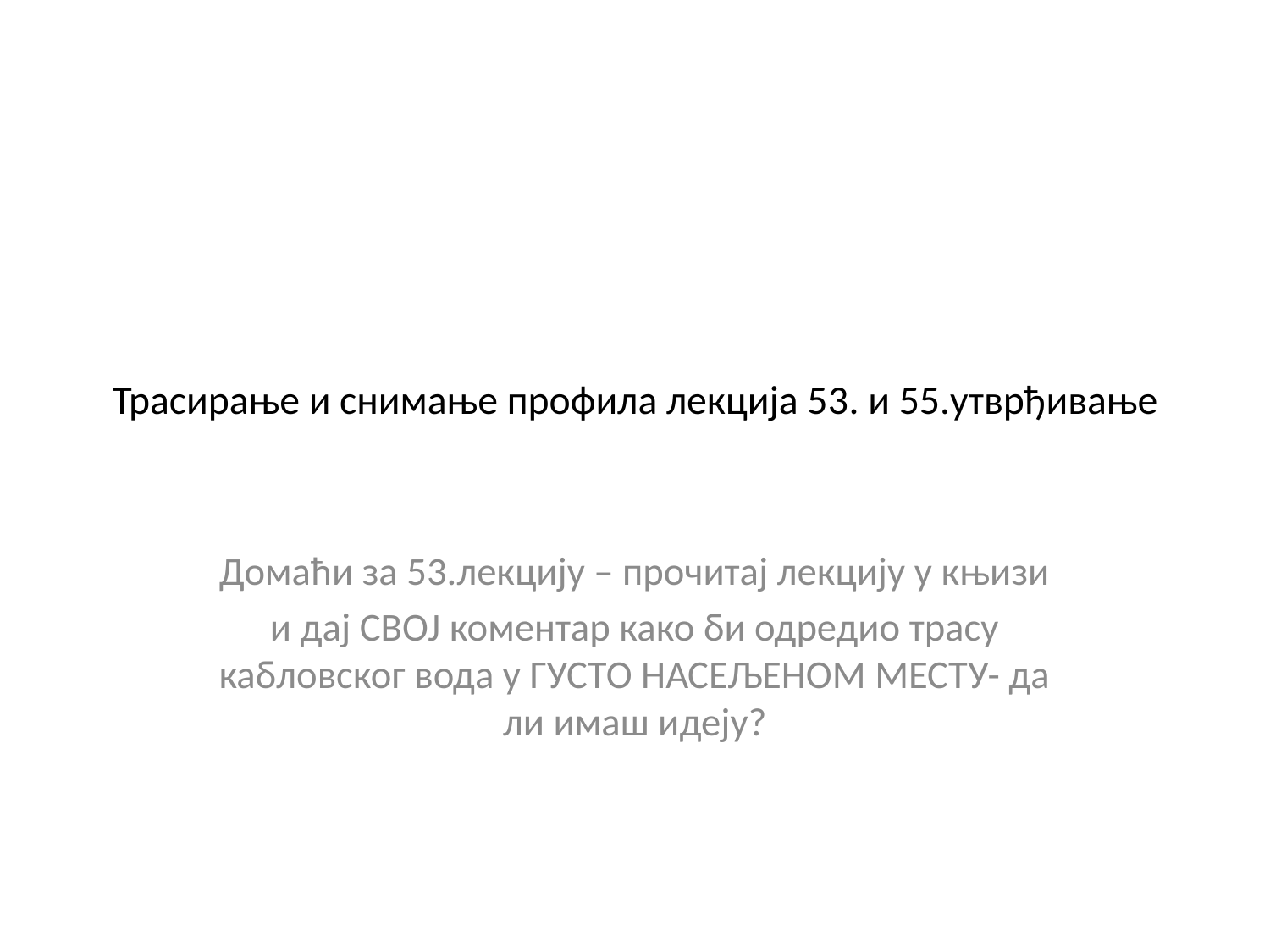

# Трасирање и снимање профила лекција 53. и 55.утврђивање
Домаћи за 53.лекцију – прочитај лекцију у књизи
и дај СВОЈ коментар како би одредио трасу кабловског вода у ГУСТО НАСЕЉЕНОМ МЕСТУ- да ли имаш идеју?